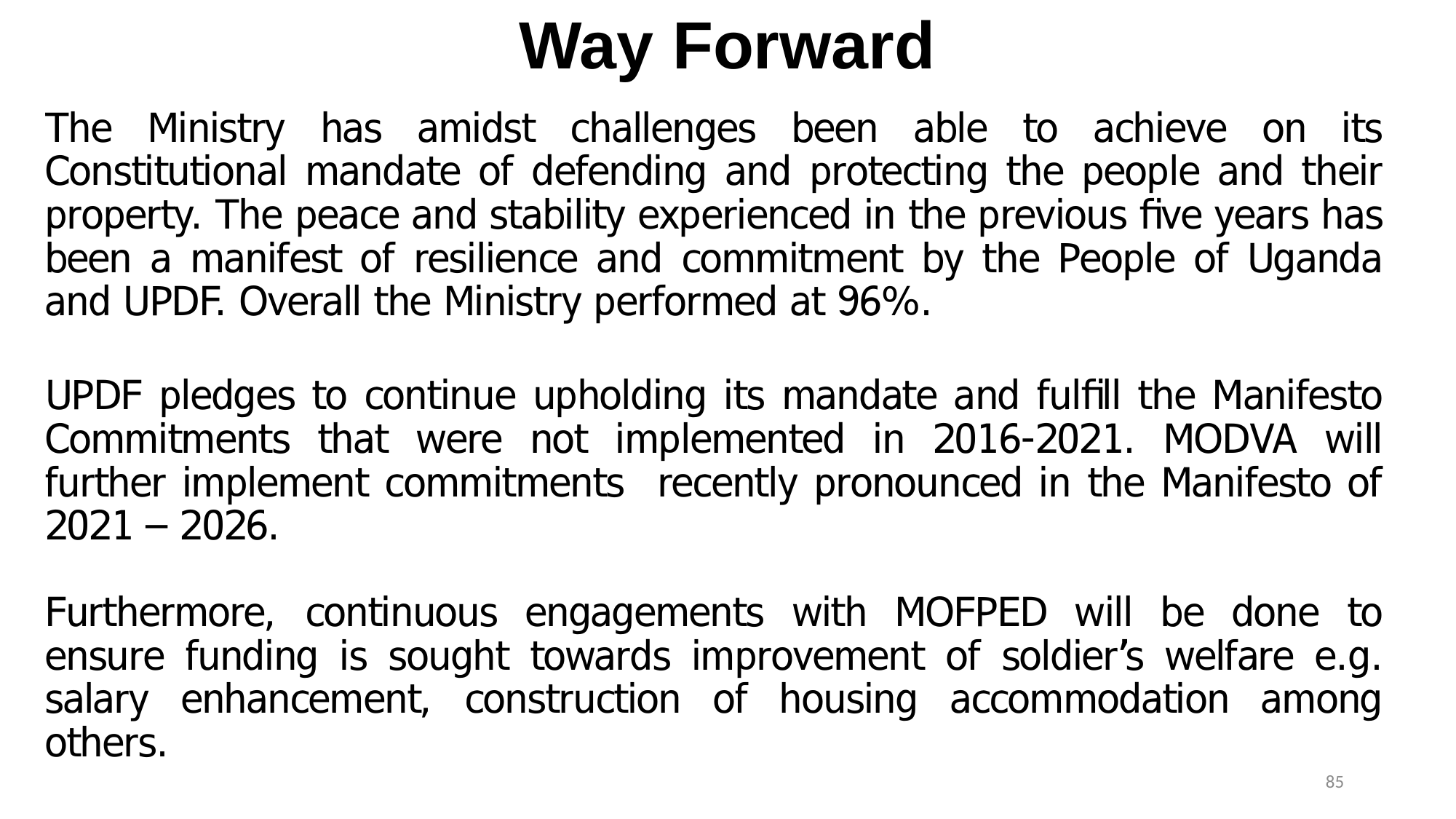

# Way Forward
The Ministry has amidst challenges been able to achieve on its Constitutional mandate of defending and protecting the people and their property. The peace and stability experienced in the previous five years has been a manifest of resilience and commitment by the People of Uganda and UPDF. Overall the Ministry performed at 96%.

UPDF pledges to continue upholding its mandate and fulfill the Manifesto Commitments that were not implemented in 2016-2021. MODVA will further implement commitments  recently pronounced in the Manifesto of 2021 – 2026.

Furthermore, continuous engagements with MOFPED will be done to ensure funding is sought towards improvement of soldier’s welfare e.g. salary enhancement, construction of housing accommodation among others.
85